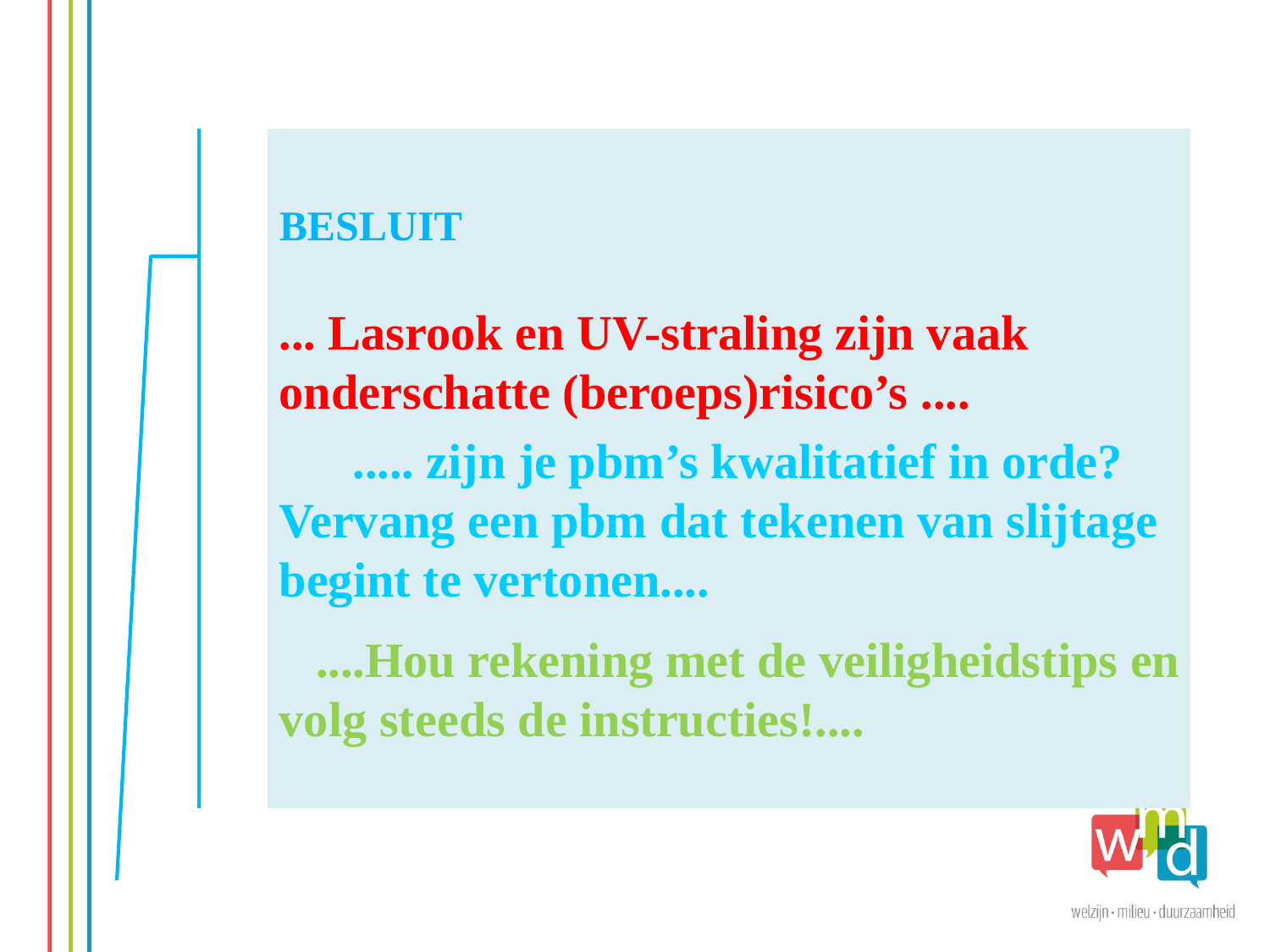

BESLUIT

... Lasrook en UV-straling zijn vaak onderschatte (beroeps)risico’s ....
      ..... zijn je pbm’s kwalitatief in orde? Vervang een pbm dat tekenen van slijtage begint te vertonen....
   ....Hou rekening met de veiligheidstips en volg steeds de instructies!....